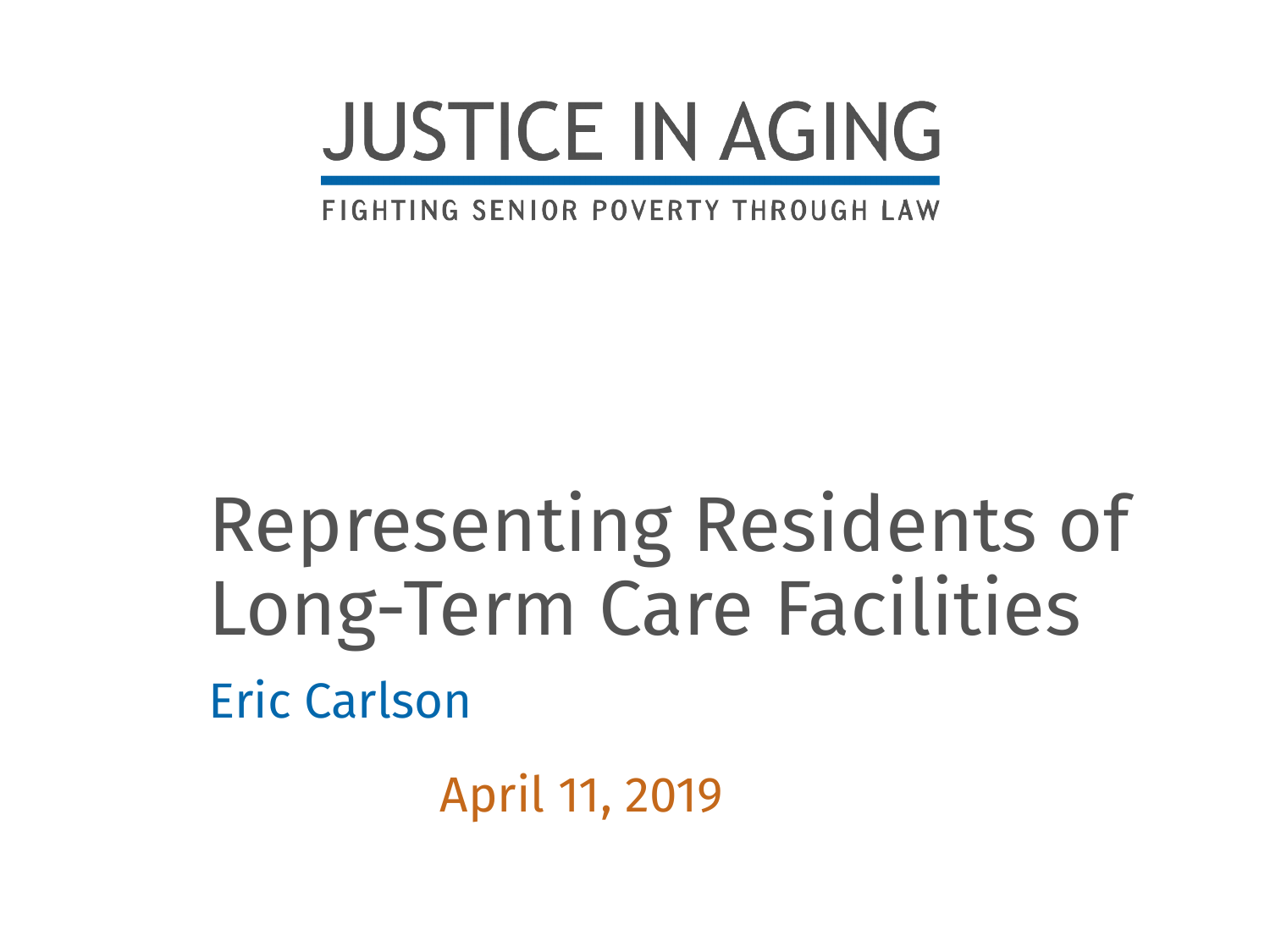

# Representing Residents of Long-Term Care Facilities
Eric Carlson
April 11, 2019